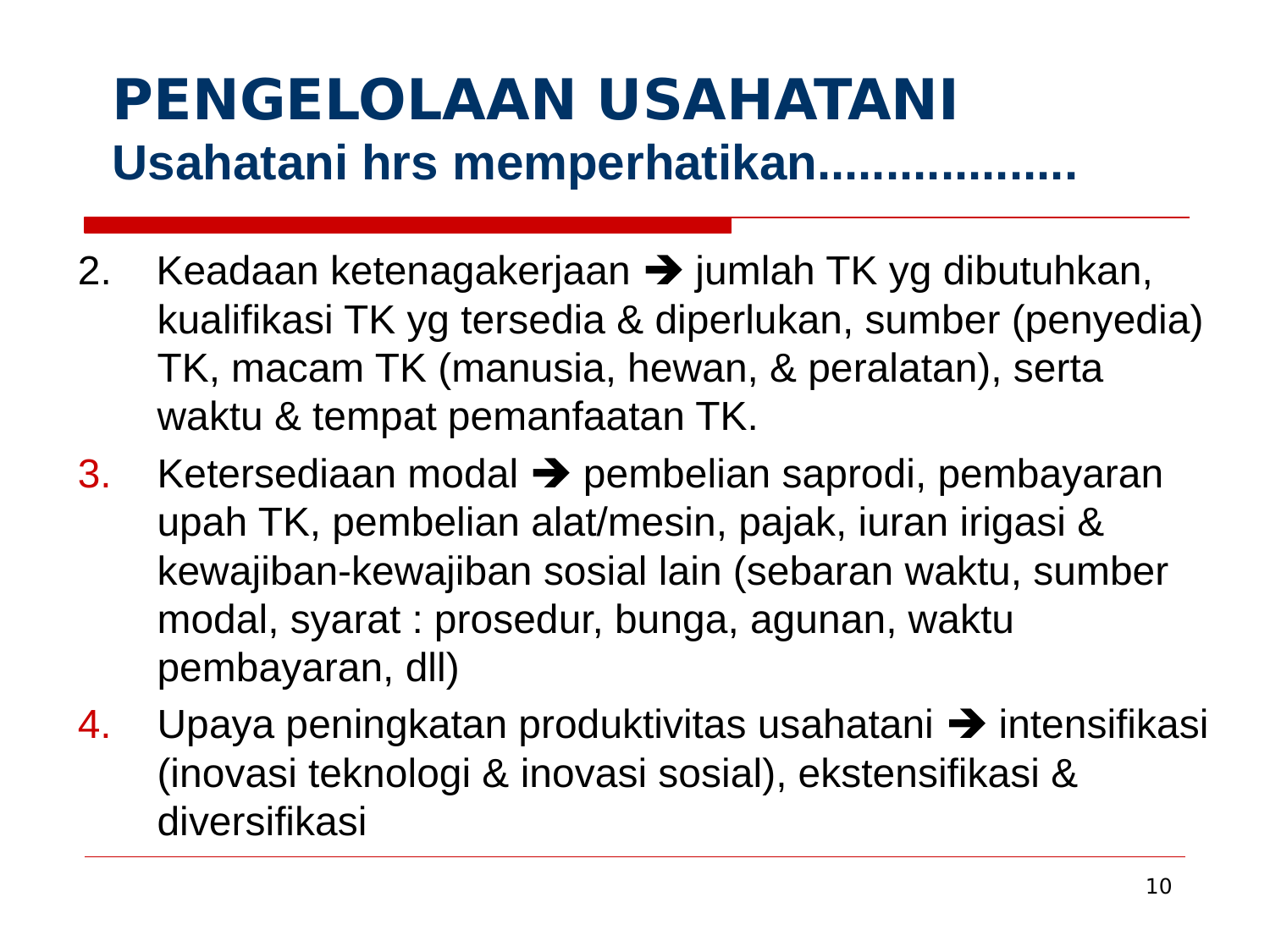

# PENGELOLAAN USAHATANI Usahatani hrs memperhatikan...................
2.    Keadaan ketenagakerjaan 🡺 jumlah TK yg dibutuhkan, kualifikasi TK yg tersedia & diperlukan, sumber (penyedia) TK, macam TK (manusia, hewan, & peralatan), serta waktu & tempat pemanfaatan TK.
Ketersediaan modal 🡺 pembelian saprodi, pembayaran upah TK, pembelian alat/mesin, pajak, iuran irigasi & kewajiban-kewajiban sosial lain (sebaran waktu, sumber modal, syarat : prosedur, bunga, agunan, waktu pembayaran, dll)
Upaya peningkatan produktivitas usahatani 🡺 intensifikasi (inovasi teknologi & inovasi sosial), ekstensifikasi & diversifikasi

10